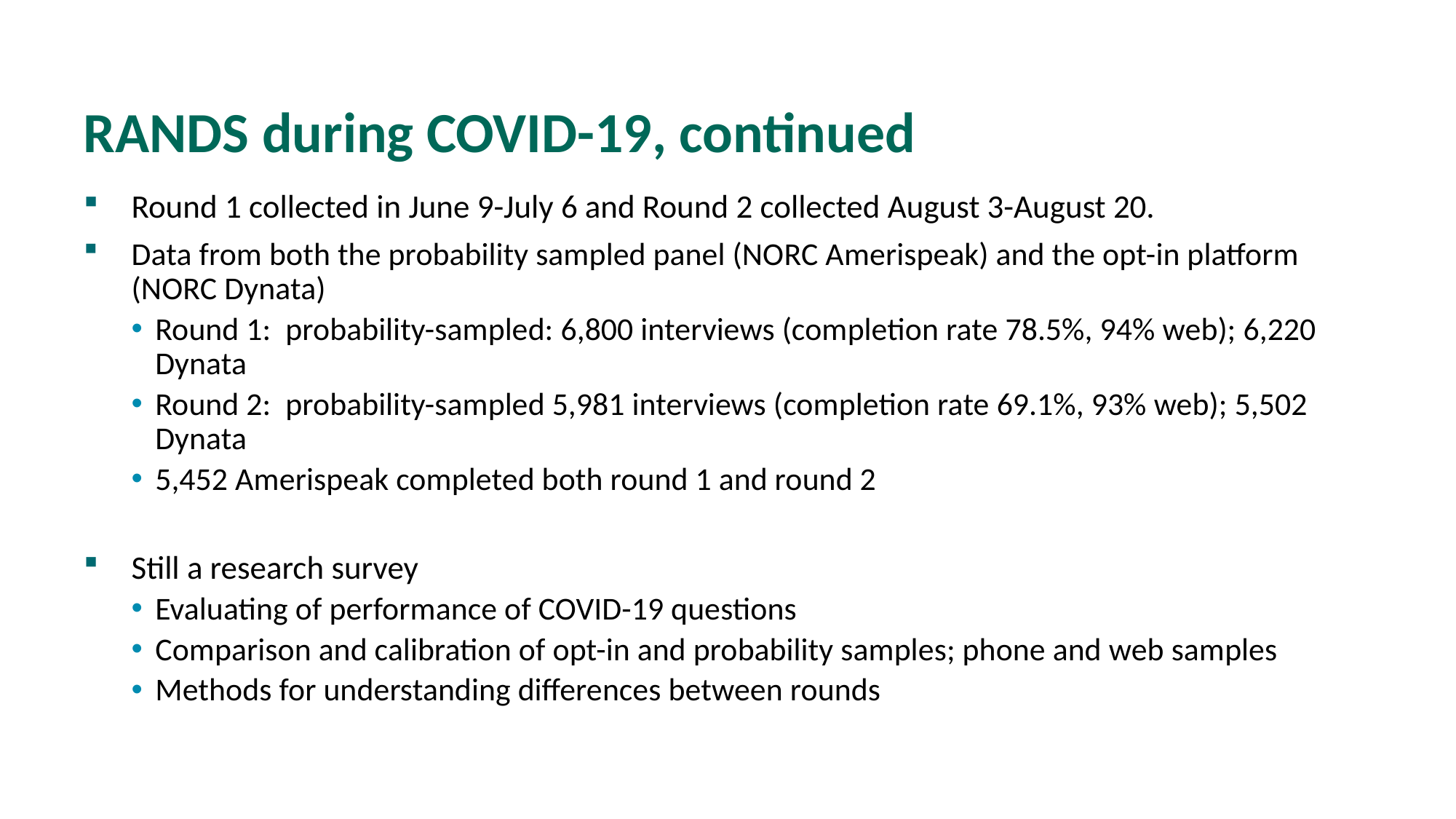

# RANDS during COVID-19, continued
Round 1 collected in June 9-July 6 and Round 2 collected August 3-August 20.
Data from both the probability sampled panel (NORC Amerispeak) and the opt-in platform (NORC Dynata)
Round 1:  probability-sampled: 6,800 interviews (completion rate 78.5%, 94% web); 6,220 Dynata
Round 2:  probability-sampled 5,981 interviews (completion rate 69.1%, 93% web); 5,502 Dynata
5,452 Amerispeak completed both round 1 and round 2

Still a research survey
Evaluating of performance of COVID-19 questions
Comparison and calibration of opt-in and probability samples; phone and web samples
Methods for understanding differences between rounds